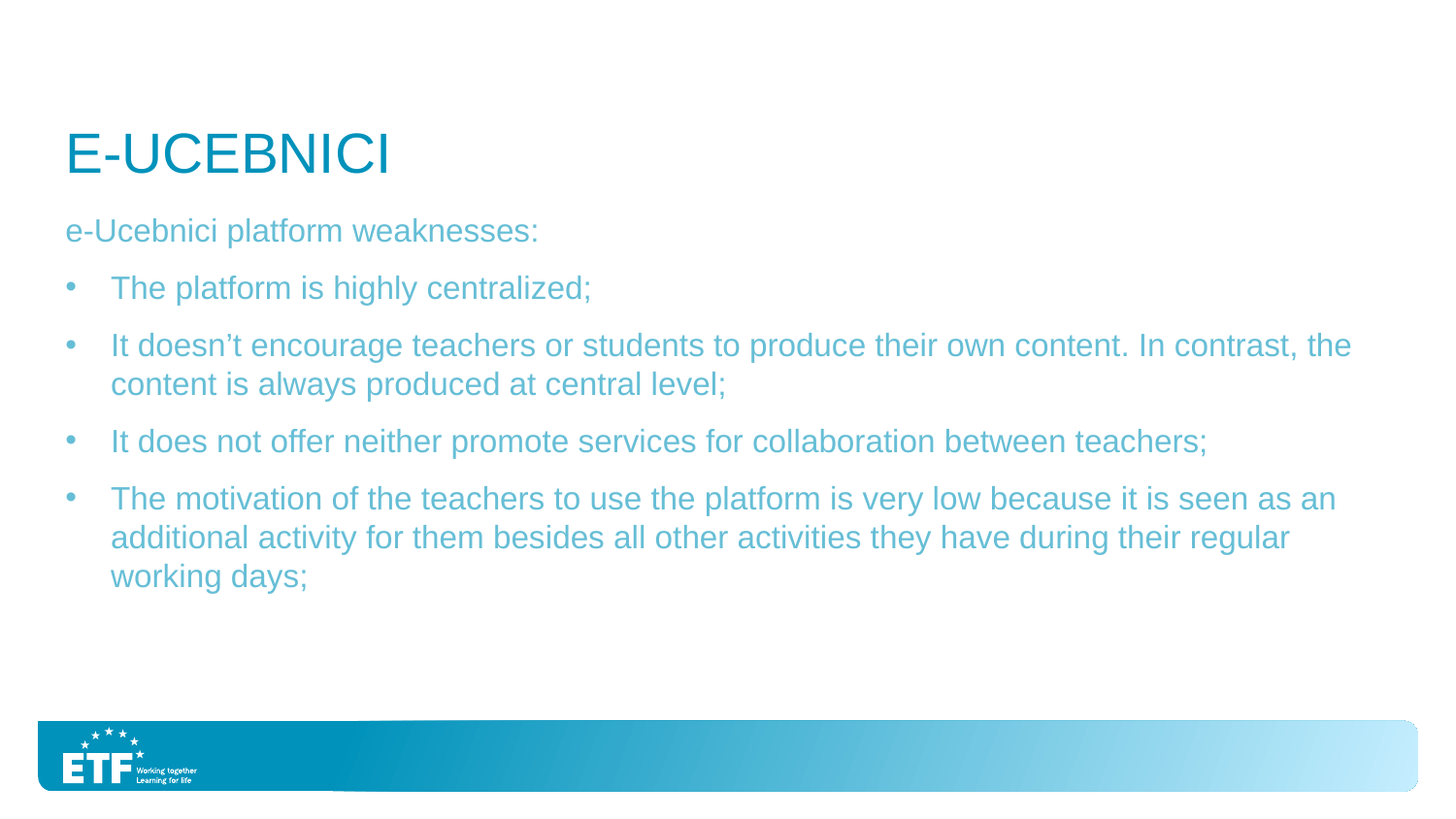

# E-Ucebnici
e-Ucebnici platform weaknesses:
The platform is highly centralized;
It doesn’t encourage teachers or students to produce their own content. In contrast, the content is always produced at central level;
It does not offer neither promote services for collaboration between teachers;
The motivation of the teachers to use the platform is very low because it is seen as an additional activity for them besides all other activities they have during their regular working days;